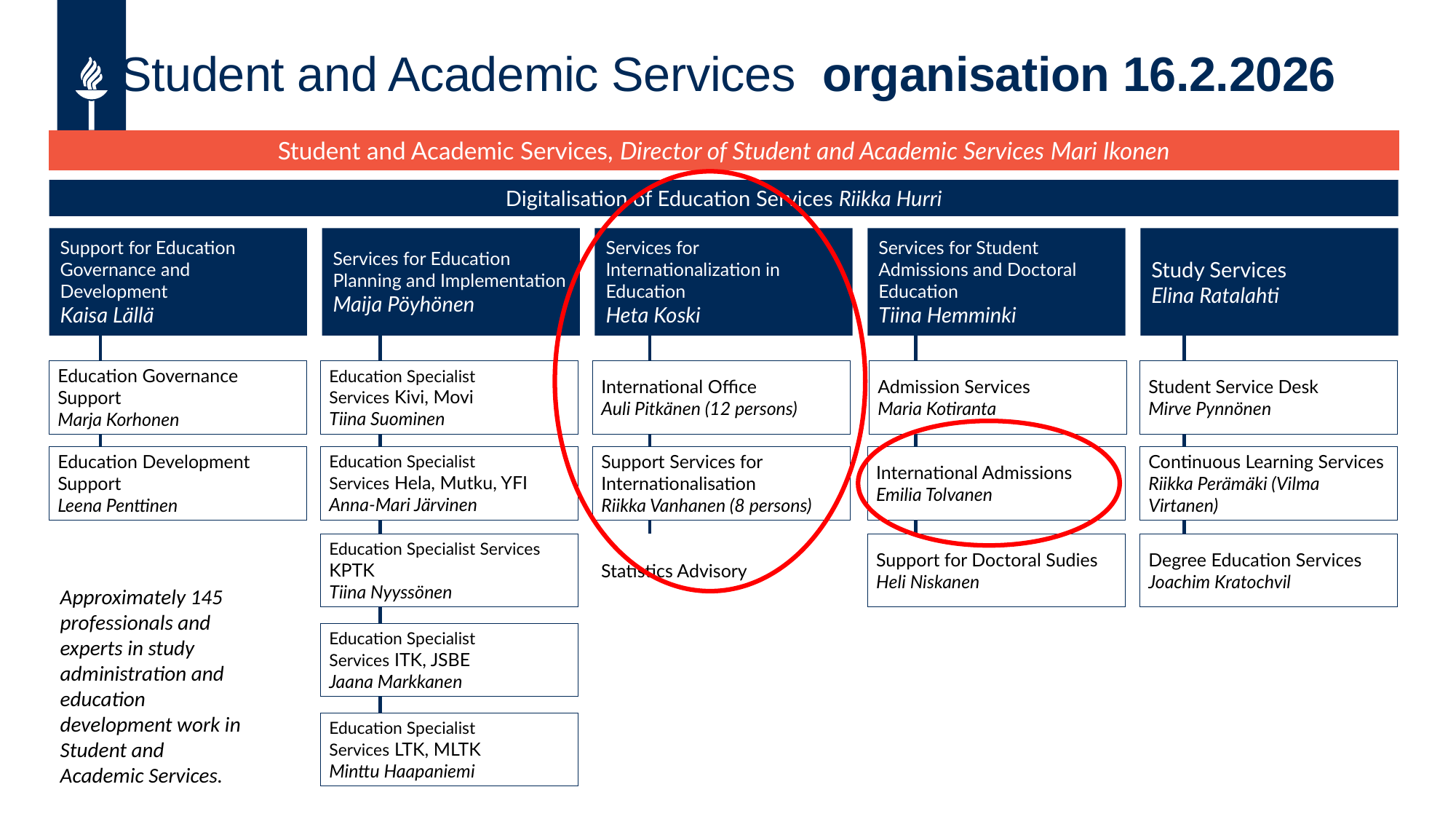

# Student and Academic Services  organisation 16.2.2026
Student and Academic Services, Director of Student and Academic Services Mari Ikonen

Digitalisation of Education Services Riikka Hurri
Support for Education Governance and Development
Kaisa Lällä
Services for Education Planning and Implementation
Maija Pöyhönen
Services for Internationalization in Education
Heta Koski
Services for Student Admissions and Doctoral Education
Tiina Hemminki
Study Services
Elina Ratalahti
Education Governance Support
Marja Korhonen
Education Specialist Services Kivi, Movi
Tiina Suominen
International Office
Auli Pitkänen (12 persons)
Admission Services
Maria Kotiranta
Student Service Desk
Mirve Pynnönen

Education Development Support
Leena Penttinen
Education Specialist Services Hela, Mutku, YFI
Anna-Mari Järvinen
Support Services for Internationalisation
Riikka Vanhanen (8 persons)
International Admissions
Emilia Tolvanen
Continuous Learning Services
Riikka Perämäki (Vilma Virtanen)
Education Specialist Services KPTK
Tiina Nyyssönen
Statistics Advisory
Support for Doctoral Sudies
Heli Niskanen
Degree Education Services
Joachim Kratochvil
Approximately 145 professionals and experts in study administration and education development work in Student and Academic Services.
Education Specialist Services ITK, JSBE
Jaana Markkanen

Education Specialist Services LTK, MLTK
Minttu Haapaniemi